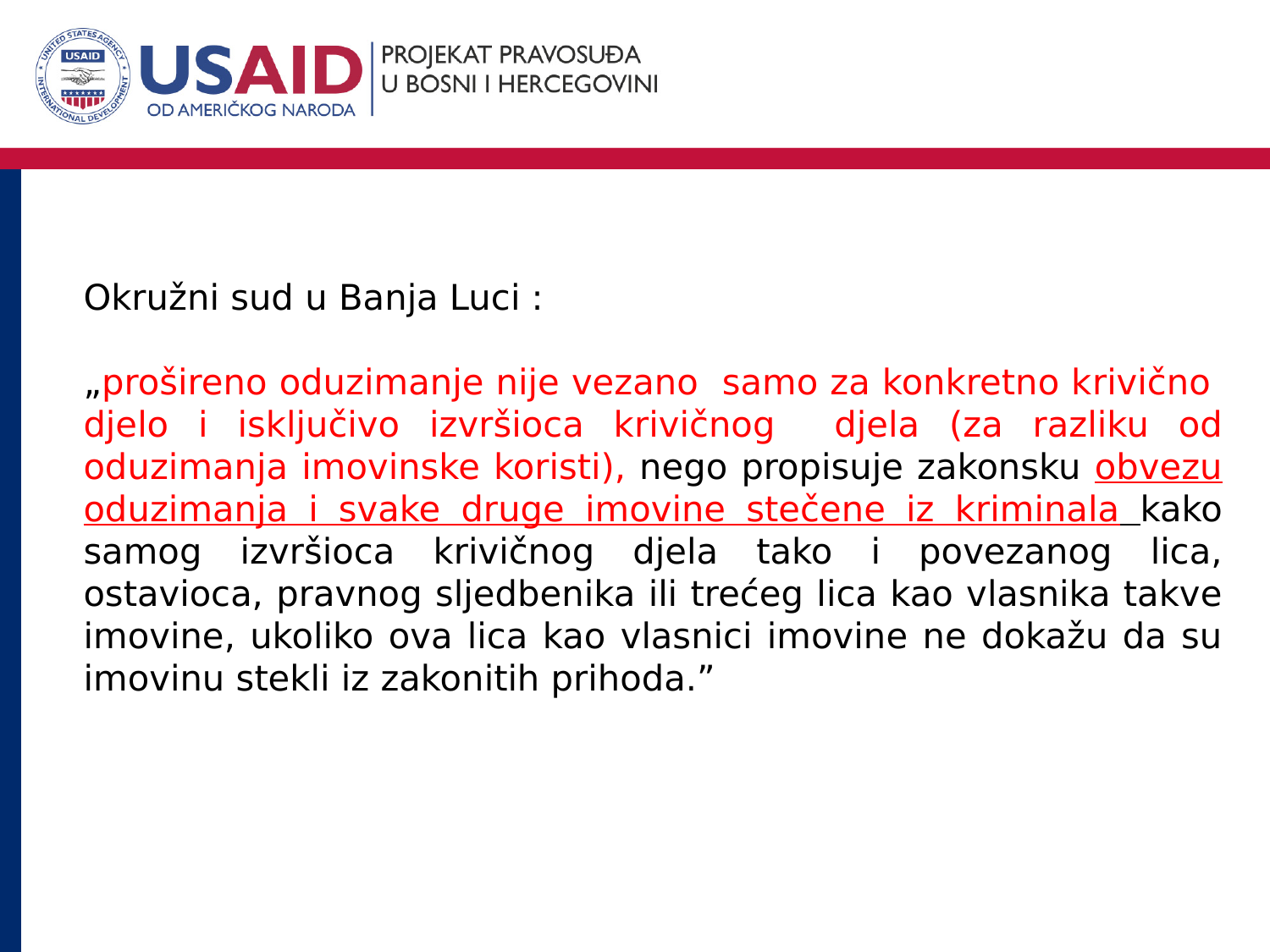

Okružni sud u Banja Luci :

„prošireno oduzimanje nije vezano  samo za konkretno krivično  djelo i isključivo izvršioca krivičnog  djela (za razliku od oduzimanja imovinske koristi), nego propisuje zakonsku obvezu oduzimanja i svake druge imovine stečene iz kriminala kako samog izvršioca krivičnog djela tako i povezanog lica, ostavioca, pravnog sljedbenika ili trećeg lica kao vlasnika takve imovine, ukoliko ova lica kao vlasnici imovine ne dokažu da su imovinu stekli iz zakonitih prihoda.”